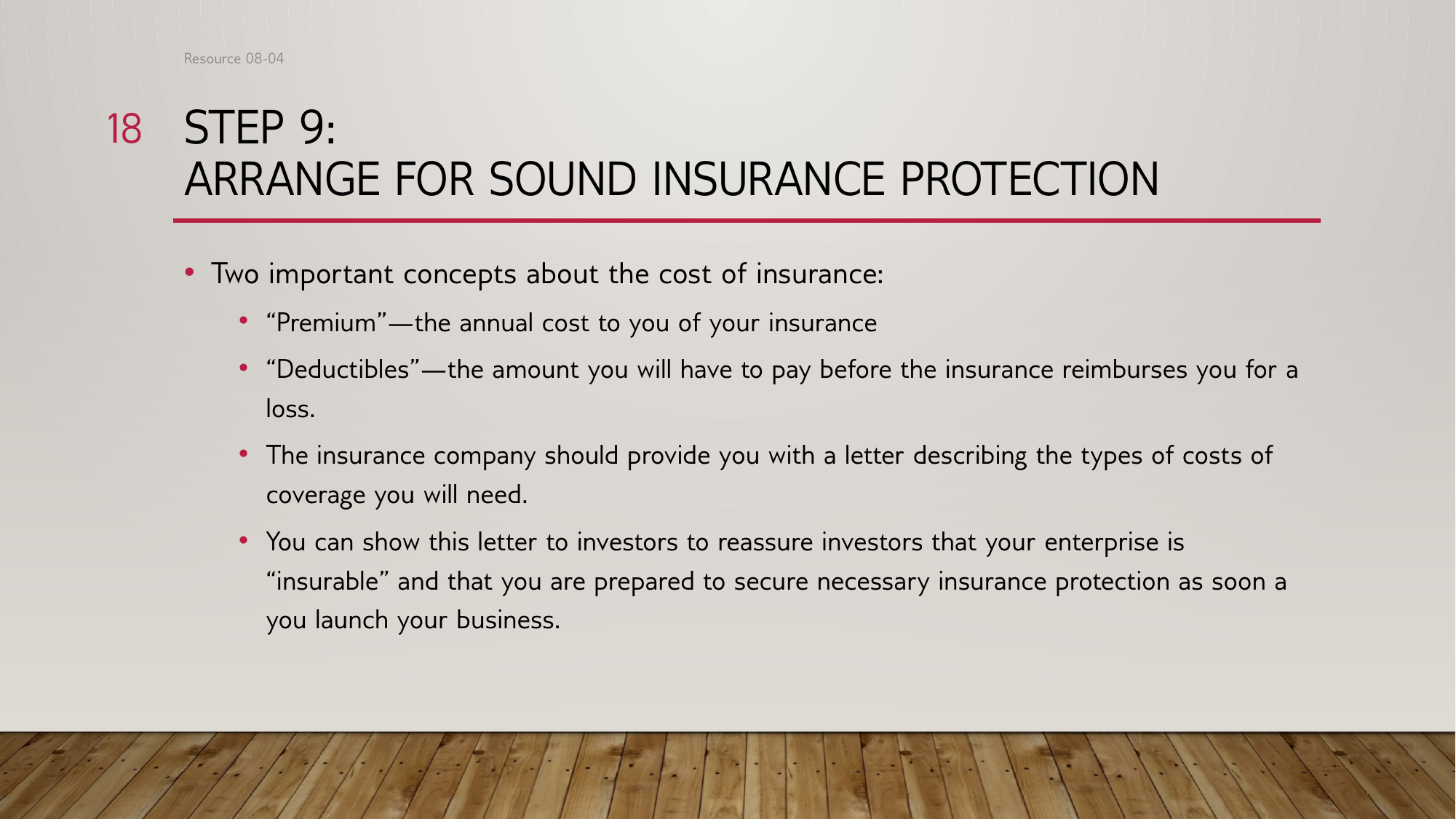

Resource 08-04
18
# Step 9: Arrange for sound insurance protection
Two important concepts about the cost of insurance:
“Premium”—the annual cost to you of your insurance
“Deductibles”—the amount you will have to pay before the insurance reimburses you for a loss.
The insurance company should provide you with a letter describing the types of costs of coverage you will need.
You can show this letter to investors to reassure investors that your enterprise is “insurable” and that you are prepared to secure necessary insurance protection as soon a you launch your business.